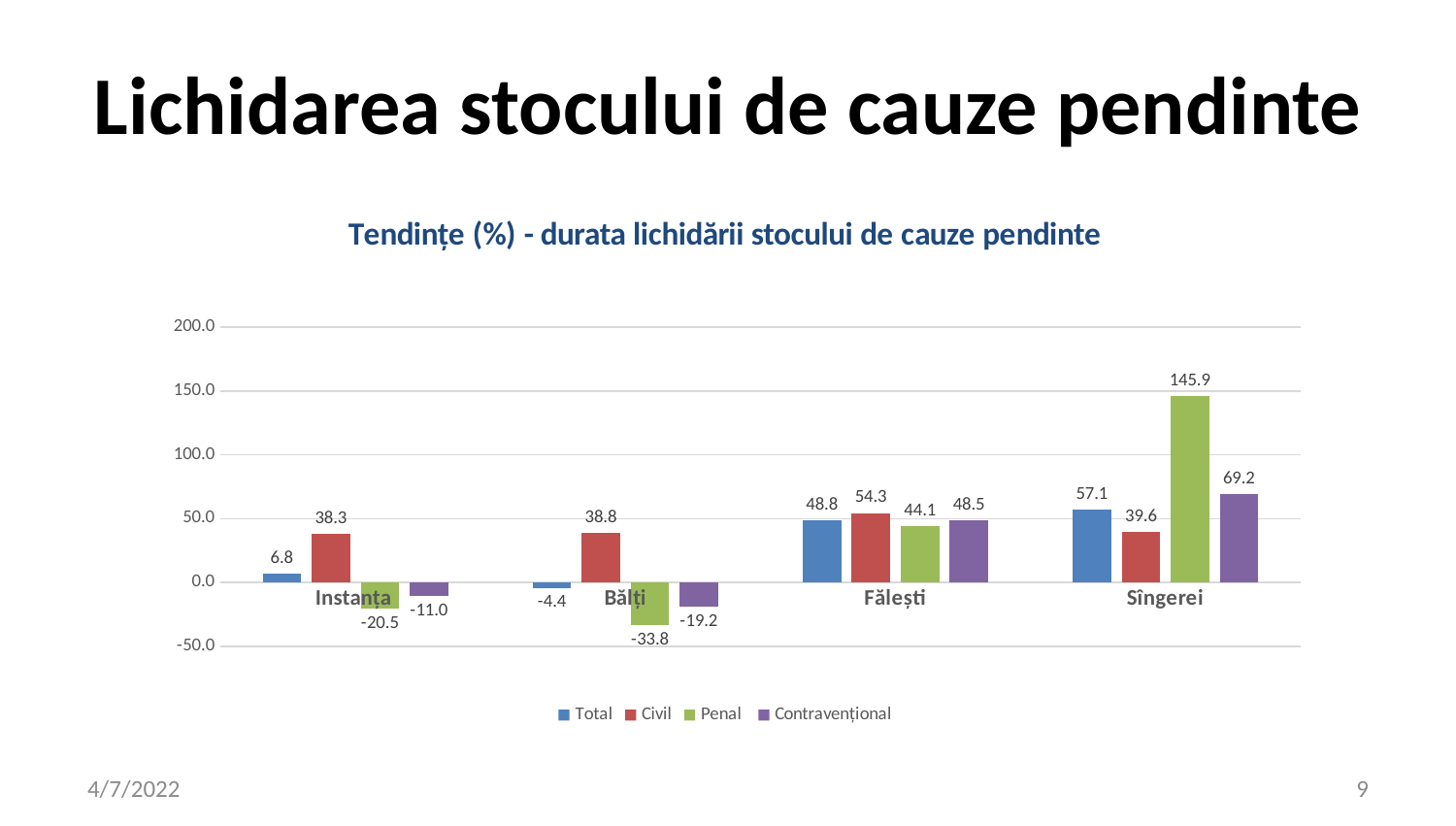

Lichidarea stocului de cauze pendinte

### Chart: Tendințe (%) - durata lichidării stocului de cauze pendinte

| Category | Total | Civil | Penal  | Contravențional |
|---|---|---|---|---|
| Instanța  | 6.756756756756758 | 38.267829250000005 | -20.533410846153856 | -10.960538245614018 |
| Bălți | -4.449438202247194 | 38.75 | -33.78378378378379 | -19.230769230769226 |
| Fălești | 48.83720930232559 | 54.34782608695653 | 44.117647058823536 | 48.4848484848485 |
| Sîngerei | 57.14285714285714 | 39.622641509433976 | 145.94594594594594 | 69.23076923076923 |
4/7/2022
9